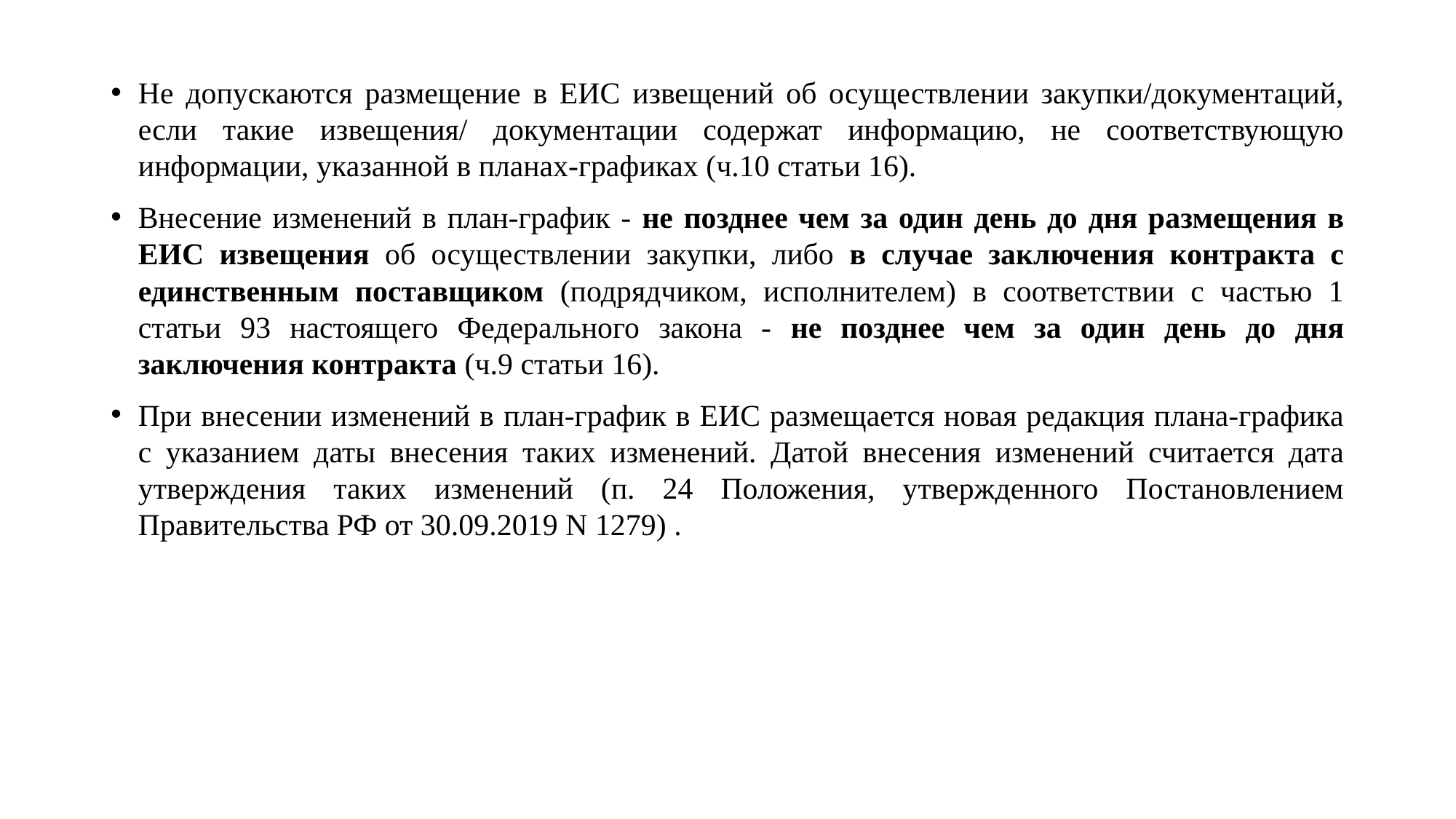

Не допускаются размещение в ЕИС извещений об осуществлении закупки/документаций, если такие извещения/ документации содержат информацию, не соответствующую информации, указанной в планах-графиках (ч.10 статьи 16).
Внесение изменений в план-график - не позднее чем за один день до дня размещения в ЕИС извещения об осуществлении закупки, либо в случае заключения контракта с единственным поставщиком (подрядчиком, исполнителем) в соответствии с частью 1 статьи 93 настоящего Федерального закона - не позднее чем за один день до дня заключения контракта (ч.9 статьи 16).
При внесении изменений в план-график в ЕИС размещается новая редакция плана-графика с указанием даты внесения таких изменений. Датой внесения изменений считается дата утверждения таких изменений (п. 24 Положения, утвержденного Постановлением Правительства РФ от 30.09.2019 N 1279) .